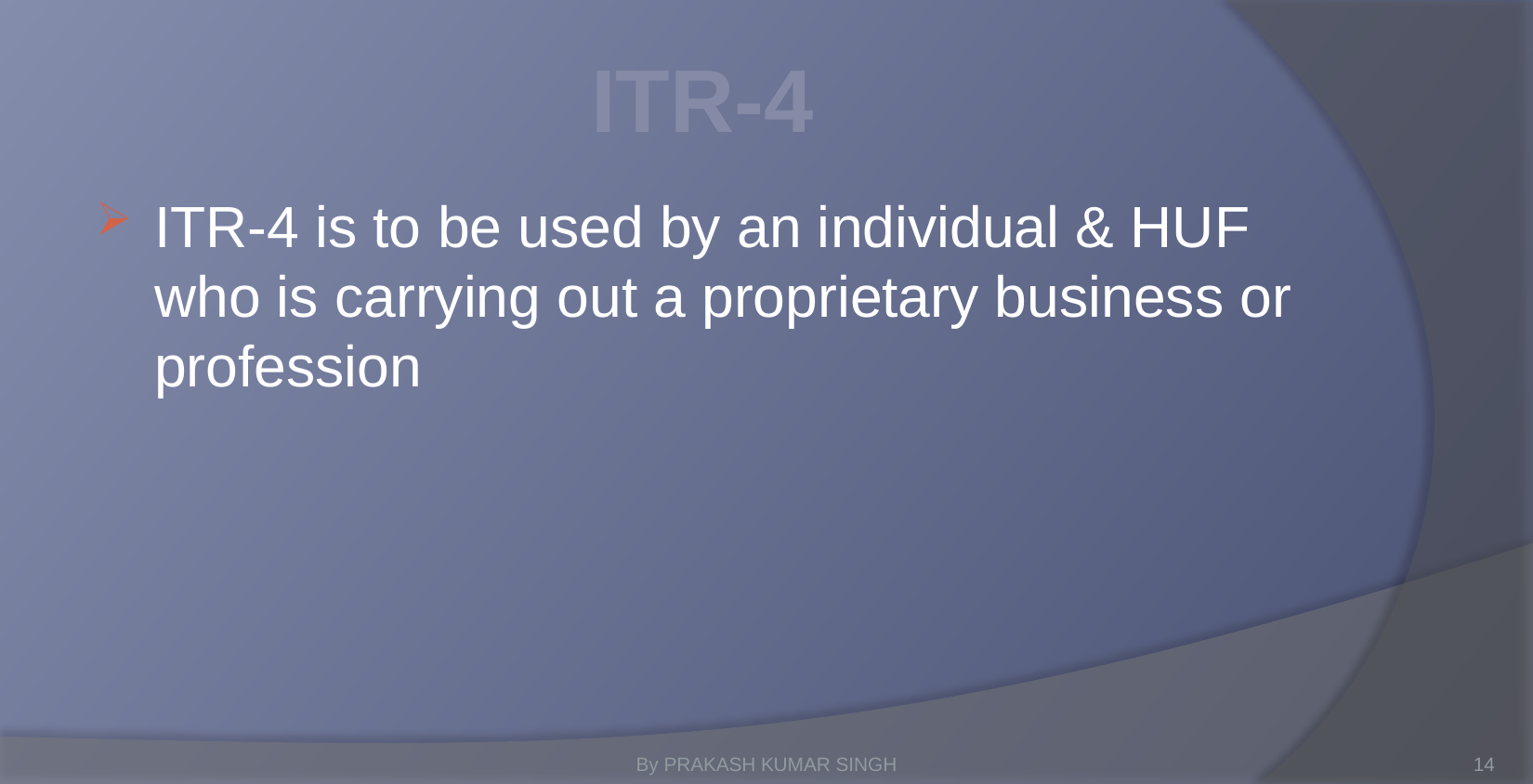

# ITR-4
ITR-4 is to be used by an individual & HUF who is carrying out a proprietary business or profession
By PRAKASH KUMAR SINGH
14